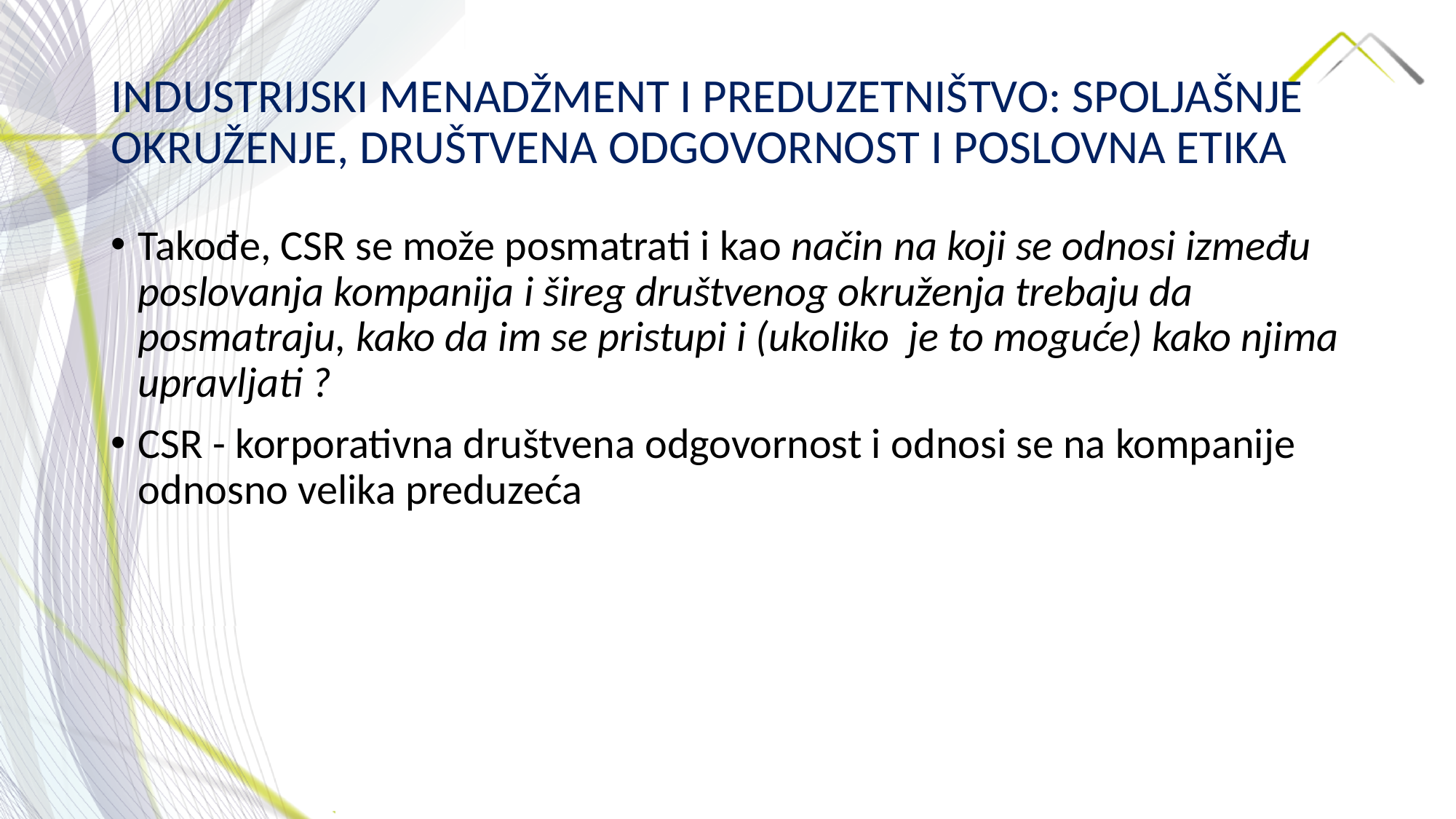

# INDUSTRIJSKI MENADŽMENT I PREDUZETNIŠTVO: SPOLJAŠNJE OKRUŽENJE, DRUŠTVENA ODGOVORNOST I POSLOVNA ETIKA
Takođe, CSR se može posmatrati i kao način na koji se odnosi između poslovanja kompanija i šireg društvenog okruženja trebaju da posmatraju, kako da im se pristupi i (ukoliko  je to moguće) kako njima upravljati ?
CSR - korporativna društvena odgovornost i odnosi se na kompanije odnosno velika preduzeća